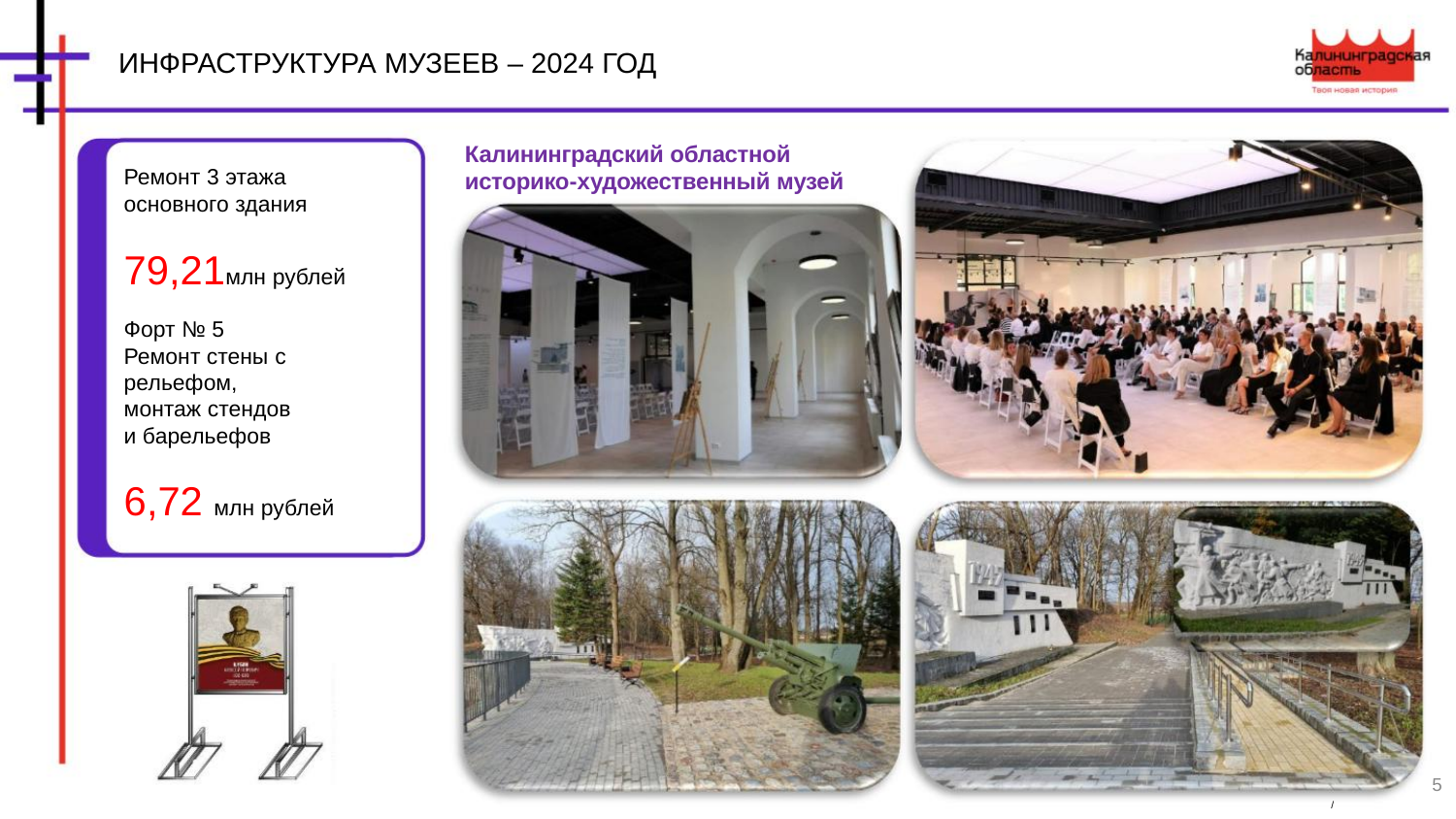

ИНФРАСТРУКТУРА МУЗЕЕВ – 2024 ГОД
Калининградский областной
историко-художественный музей
Ремонт 3 этажа
основного здания
79,21млн рублей
Форт № 5
Ремонт стены с
рельефом,
монтаж стендов
и барельефов
6,72 млн рублей
5
/